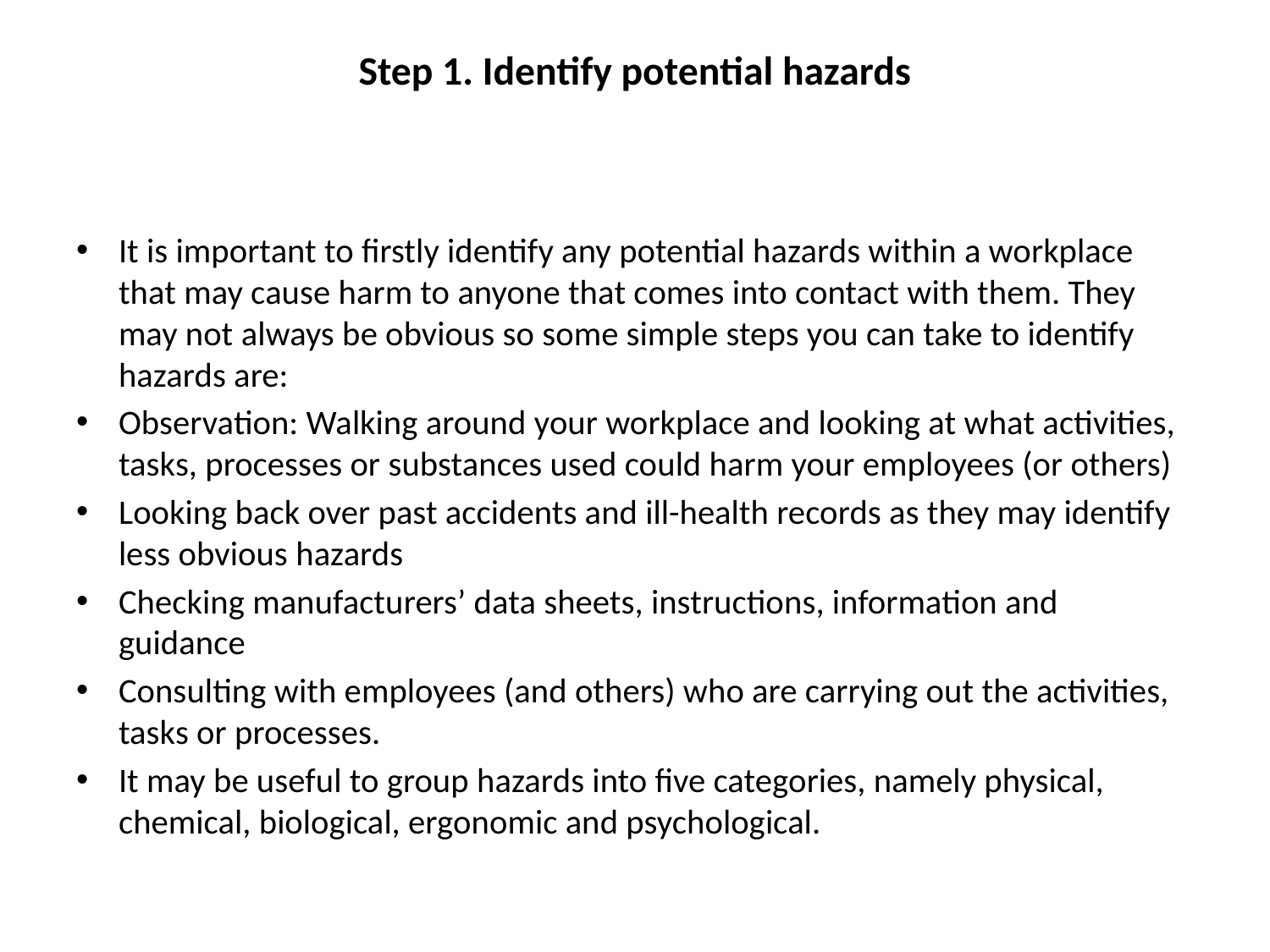

# Step 1. Identify potential hazards
It is important to firstly identify any potential hazards within a workplace that may cause harm to anyone that comes into contact with them. They may not always be obvious so some simple steps you can take to identify hazards are:
Observation: Walking around your workplace and looking at what activities, tasks, processes or substances used could harm your employees (or others)
Looking back over past accidents and ill-health records as they may identify less obvious hazards
Checking manufacturers’ data sheets, instructions, information and guidance
Consulting with employees (and others) who are carrying out the activities, tasks or processes.
It may be useful to group hazards into five categories, namely physical, chemical, biological, ergonomic and psychological.